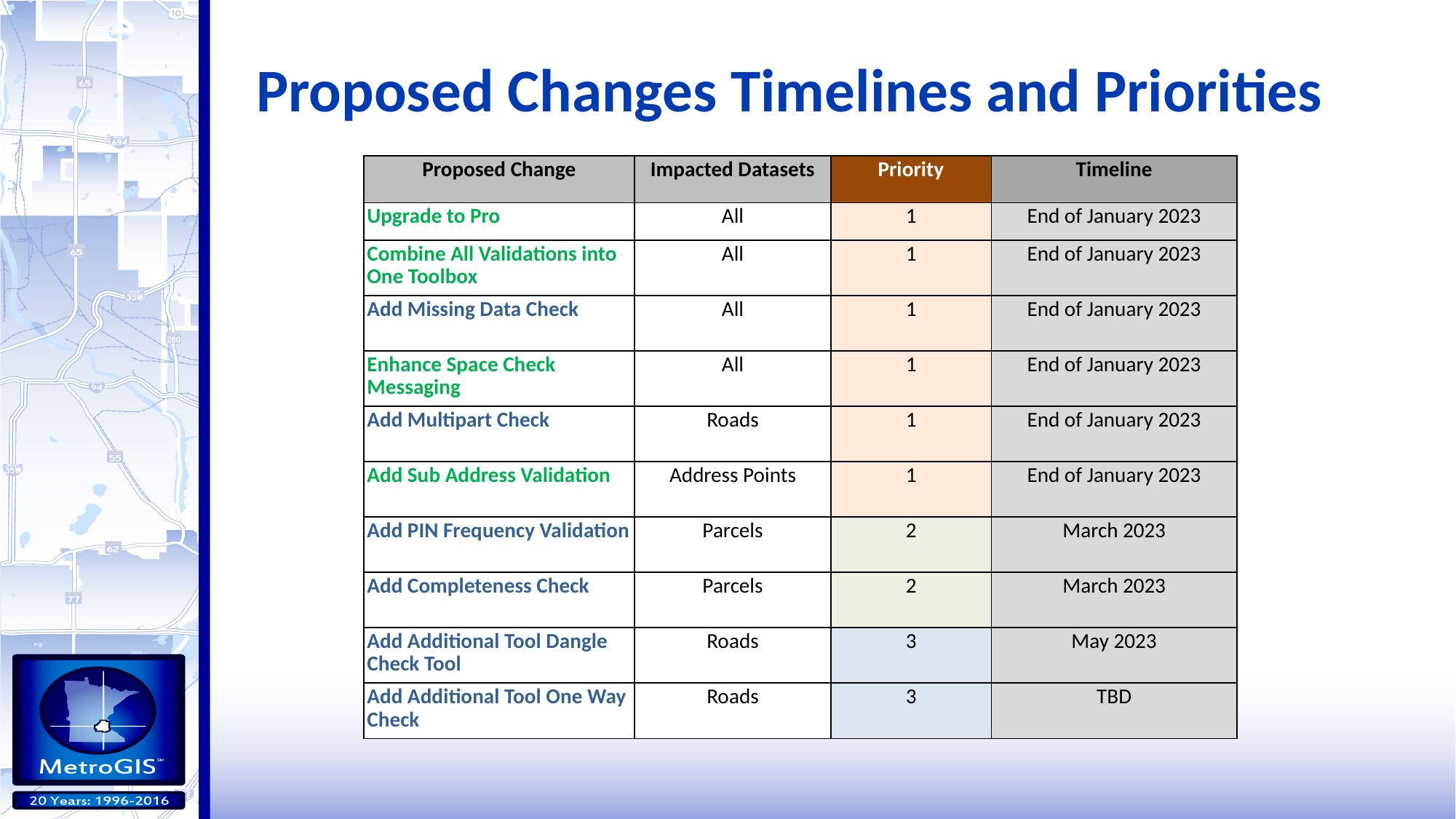

Proposed Changes Timelines and Priorities
| Proposed Change | Impacted Datasets | Priority | Timeline |
| --- | --- | --- | --- |
| Upgrade to Pro | All | 1 | End of January 2023 |
| Combine All Validations into One Toolbox | All | 1 | End of January 2023 |
| Add Missing Data Check | All | 1 | End of January 2023 |
| Enhance Space Check Messaging | All | 1 | End of January 2023 |
| Add Multipart Check | Roads | 1 | End of January 2023 |
| Add Sub Address Validation | Address Points | 1 | End of January 2023 |
| Add PIN Frequency Validation | Parcels | 2 | March 2023 |
| Add Completeness Check | Parcels | 2 | March 2023 |
| Add Additional Tool Dangle Check Tool | Roads | 3 | May 2023 |
| Add Additional Tool One Way Check | Roads | 3 | TBD |